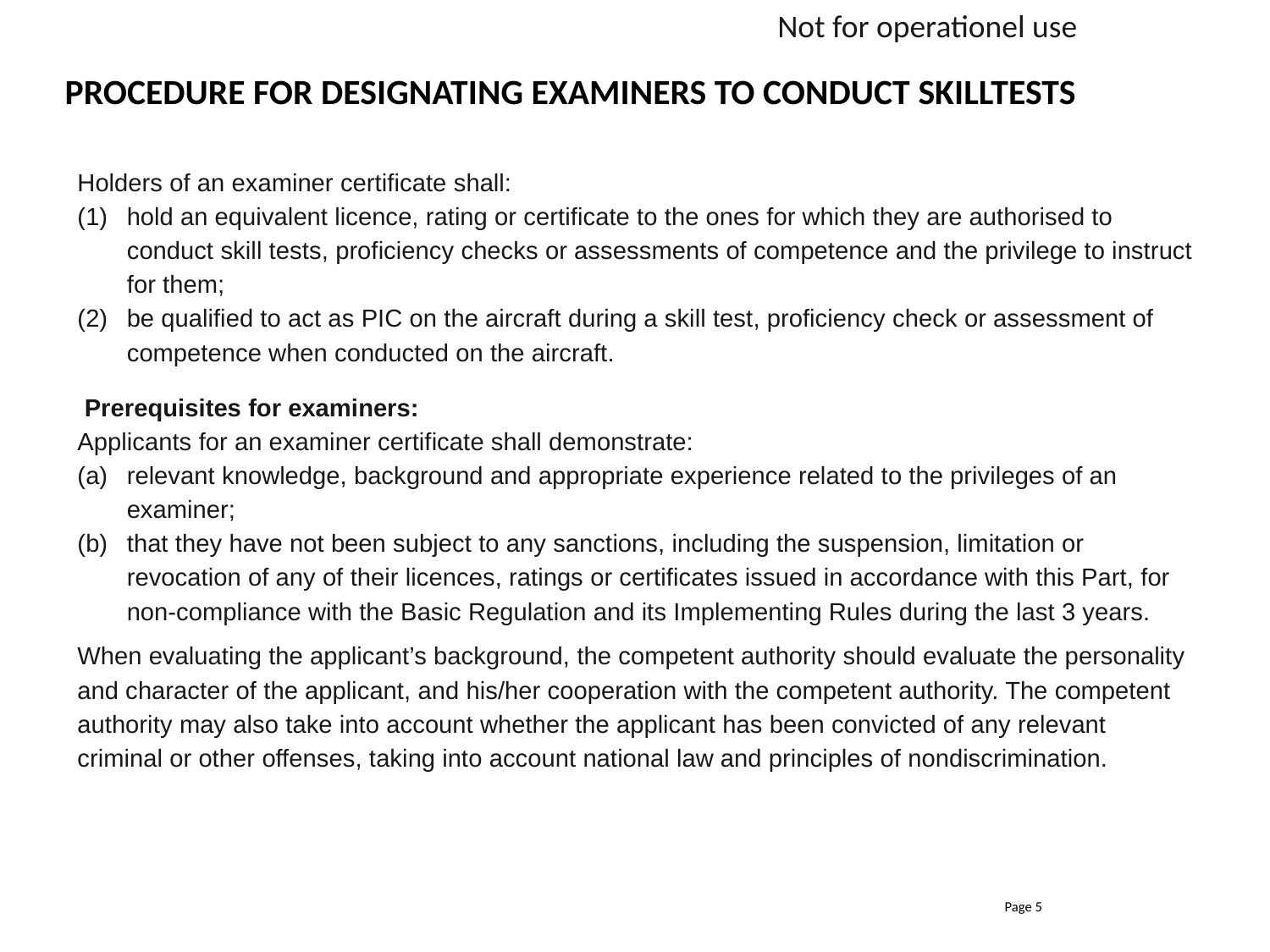

Not for operationel use
# PROCEDURE FOR DESIGNATING EXAMINERS TO CONDUCT SKILLTESTS
Holders of an examiner certificate shall:
(1)	hold an equivalent licence, rating or certificate to the ones for which they are authorised to conduct skill tests, proficiency checks or assessments of competence and the privilege to instruct for them;
(2) 	be qualified to act as PIC on the aircraft during a skill test, proficiency check or assessment of competence when conducted on the aircraft.
 Prerequisites for examiners:
Applicants for an examiner certificate shall demonstrate:
(a) 	relevant knowledge, background and appropriate experience related to the privileges of an examiner;
(b) 	that they have not been subject to any sanctions, including the suspension, limitation or revocation of any of their licences, ratings or certificates issued in accordance with this Part, for non-compliance with the Basic Regulation and its Implementing Rules during the last 3 years.
When evaluating the applicant’s background, the competent authority should evaluate the personality and character of the applicant, and his/her cooperation with the competent authority. The competent authority may also take into account whether the applicant has been convicted of any relevant criminal or other offenses, taking into account national law and principles of nondiscrimination.
Page 5